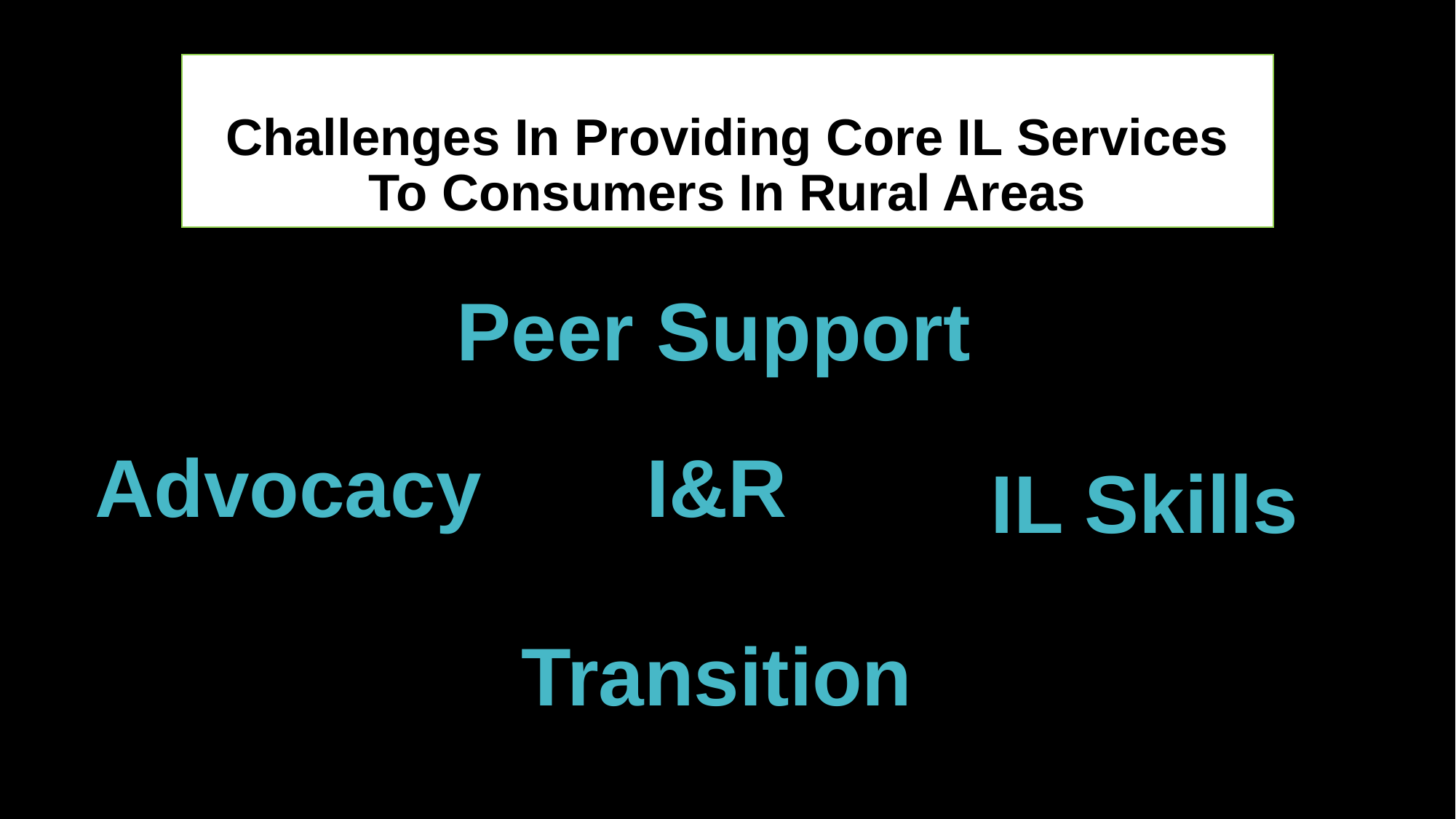

# Challenges In Providing Core IL Services To Consumers In Rural Areas
Peer Support
Advocacy
I&R
IL Skills
Transition